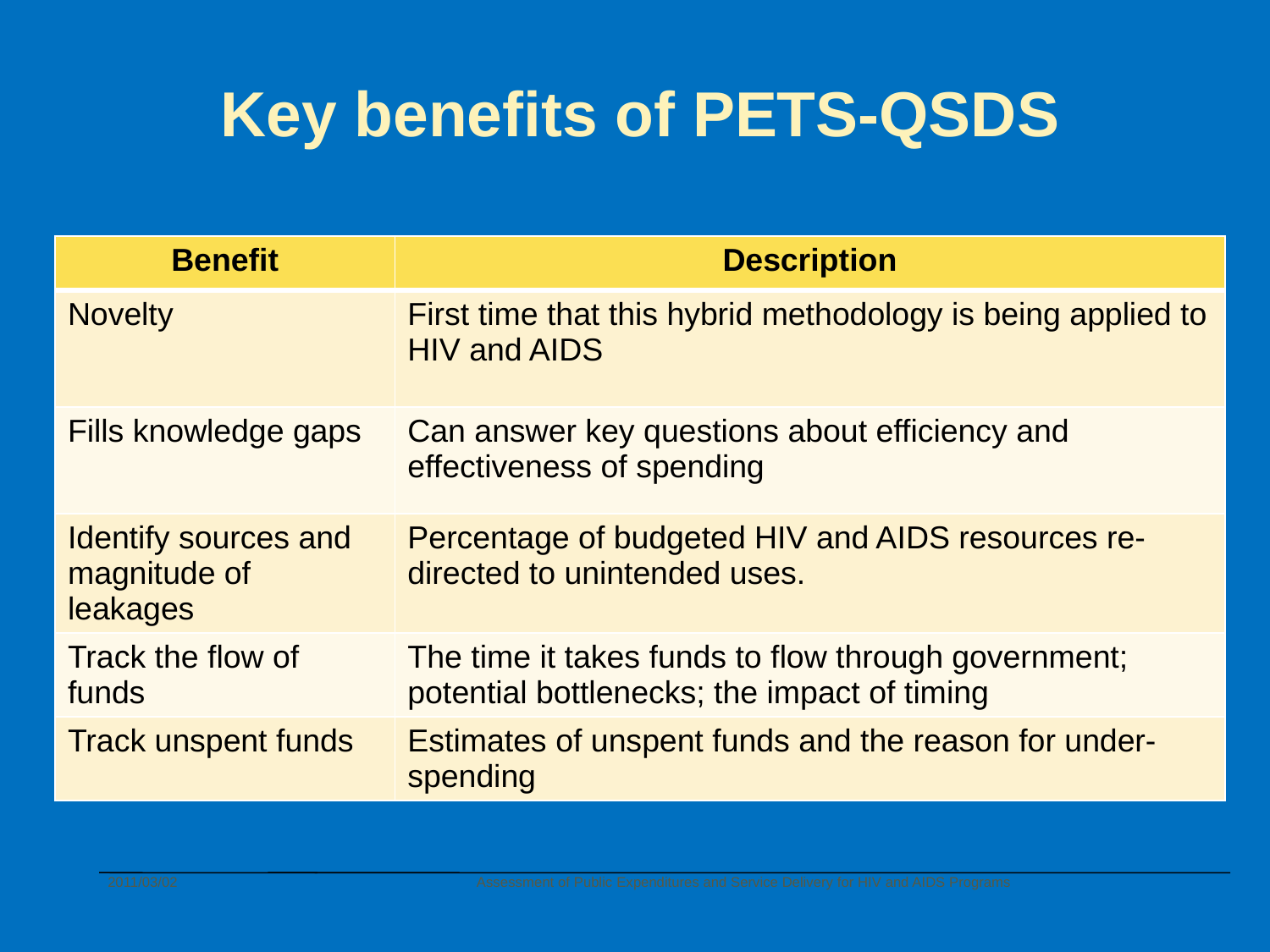

# Key benefits of PETS-QSDS

| Benefit | Description |
| --- | --- |
| Novelty | First time that this hybrid methodology is being applied to HIV and AIDS |
| Fills knowledge gaps | Can answer key questions about efficiency and effectiveness of spending |
| Identify sources and magnitude of leakages | Percentage of budgeted HIV and AIDS resources re-directed to unintended uses. |
| Track the flow of funds | The time it takes funds to flow through government; potential bottlenecks; the impact of timing |
| Track unspent funds | Estimates of unspent funds and the reason for under-spending |